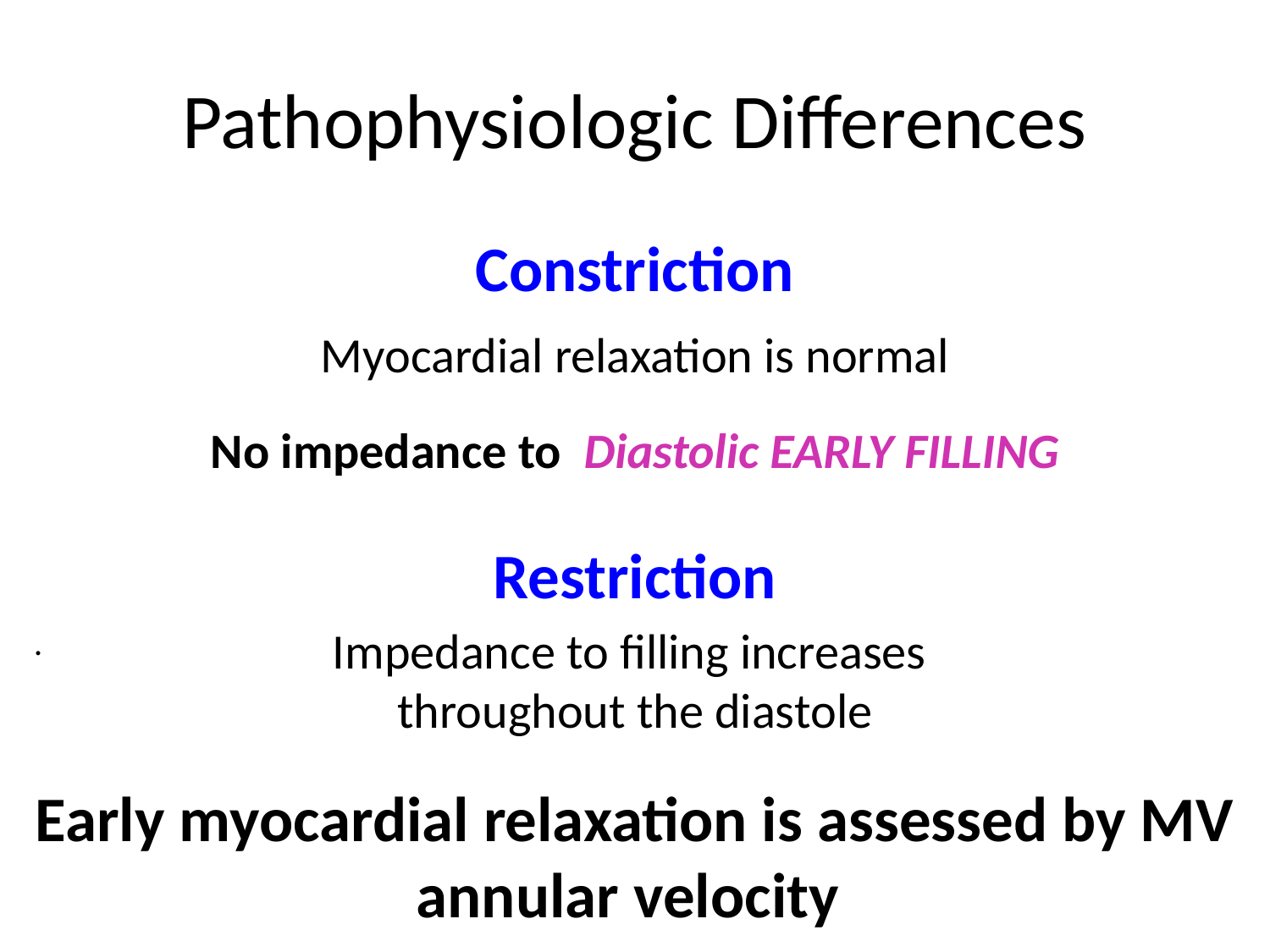

# Pathophysiologic Differences
Constriction
Myocardial relaxation is normal
No impedance to  Diastolic EARLY FILLING
Restriction
Impedance to filling increases
throughout the diastole
.
Early myocardial relaxation is assessed by MV annular velocity